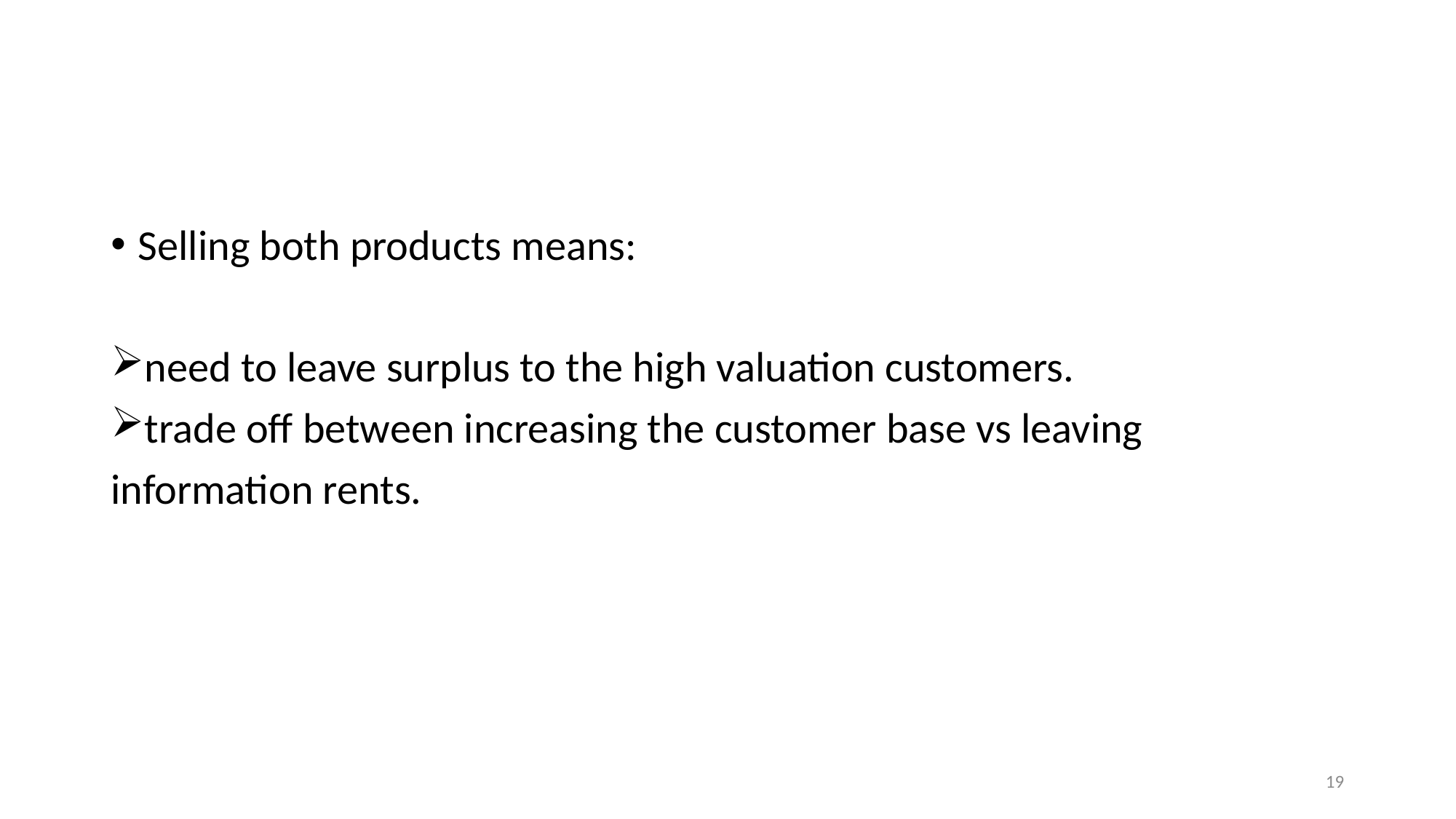

#
Selling both products means:

need to leave surplus to the high valuation customers.
trade off between increasing the customer base vs leaving
information rents.
19